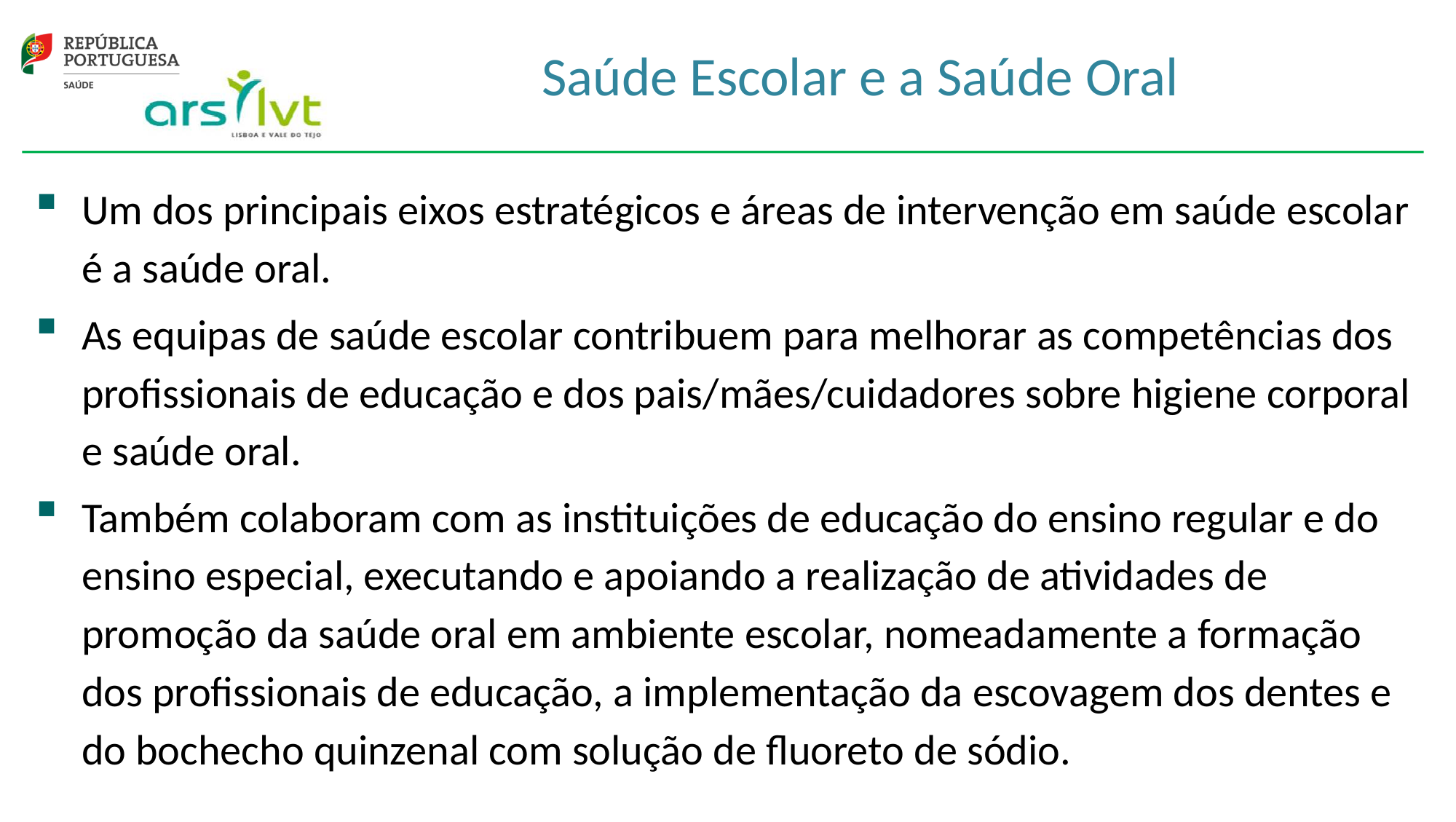

# Saúde Escolar e a Saúde Oral
Um dos principais eixos estratégicos e áreas de intervenção em saúde escolar é a saúde oral.
As equipas de saúde escolar contribuem para melhorar as competências dos profissionais de educação e dos pais/mães/cuidadores sobre higiene corporal e saúde oral.
Também colaboram com as instituições de educação do ensino regular e do ensino especial, executando e apoiando a realização de atividades de promoção da saúde oral em ambiente escolar, nomeadamente a formação dos profissionais de educação, a implementação da escovagem dos dentes e do bochecho quinzenal com solução de fluoreto de sódio.